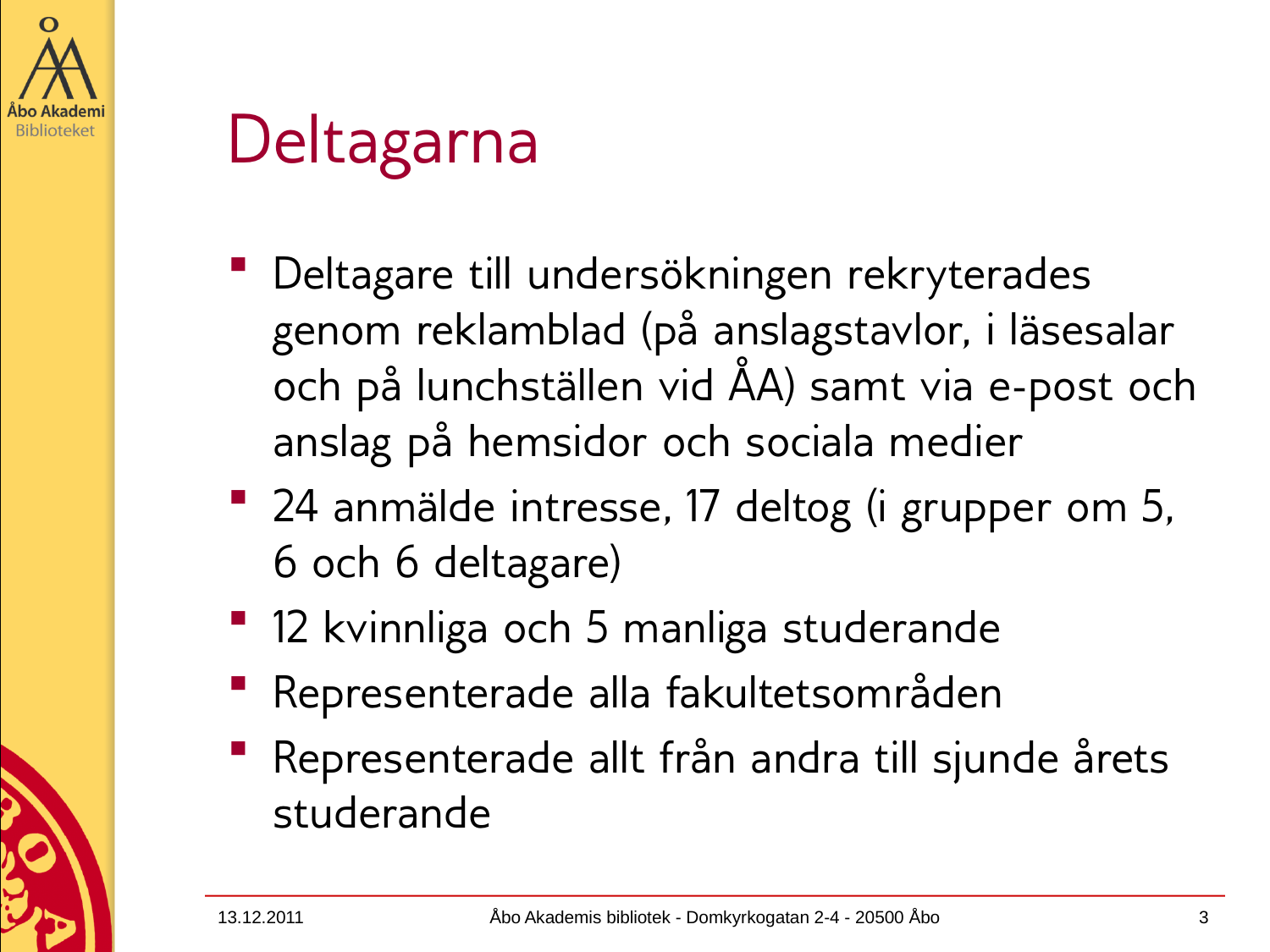

# Deltagarna
Deltagare till undersökningen rekryterades genom reklamblad (på anslagstavlor, i läsesalar och på lunchställen vid ÅA) samt via e-post och anslag på hemsidor och sociala medier
24 anmälde intresse, 17 deltog (i grupper om 5, 6 och 6 deltagare)
12 kvinnliga och 5 manliga studerande
Representerade alla fakultetsområden
Representerade allt från andra till sjunde årets studerande

13.12.2011
Åbo Akademis bibliotek - Domkyrkogatan 2-4 - 20500 Åbo
3